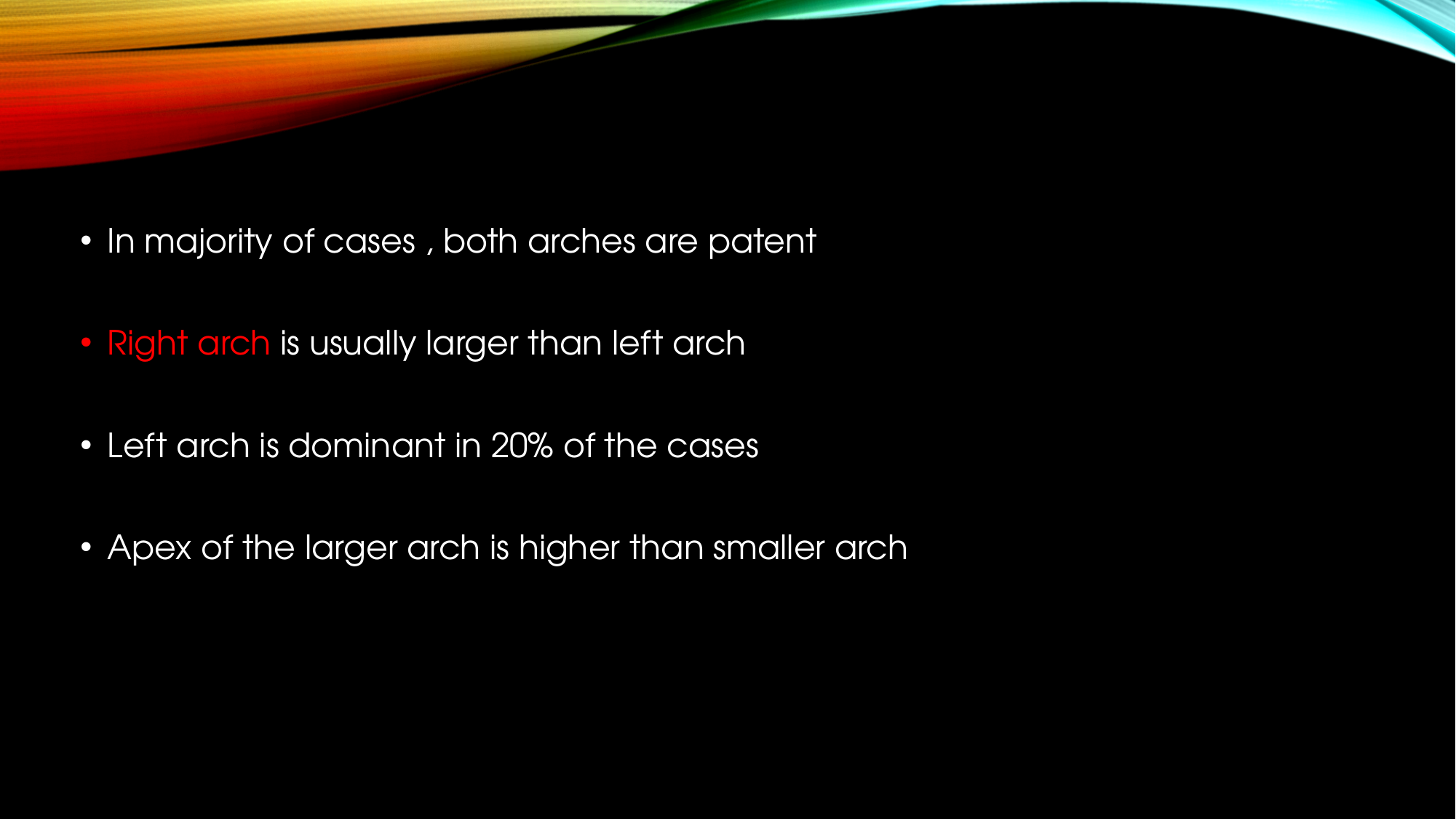

In majority of cases , both arches are patent

Right arch is usually larger than left arch

Left arch is dominant in 20% of the cases

Apex of the larger arch is higher than smaller arch